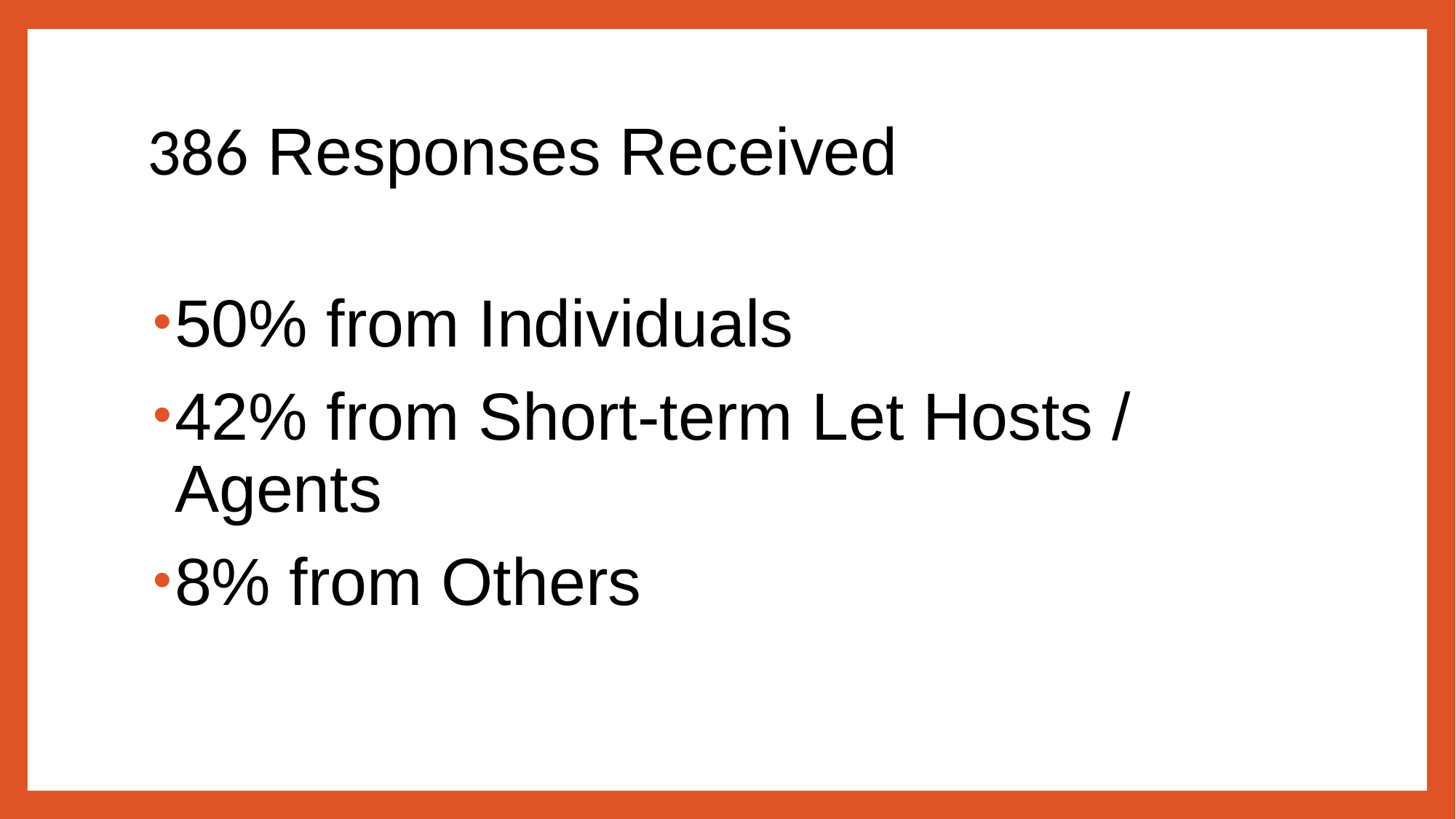

# 386 Responses Received
50% from Individuals
42% from Short-term Let Hosts / Agents
8% from Others